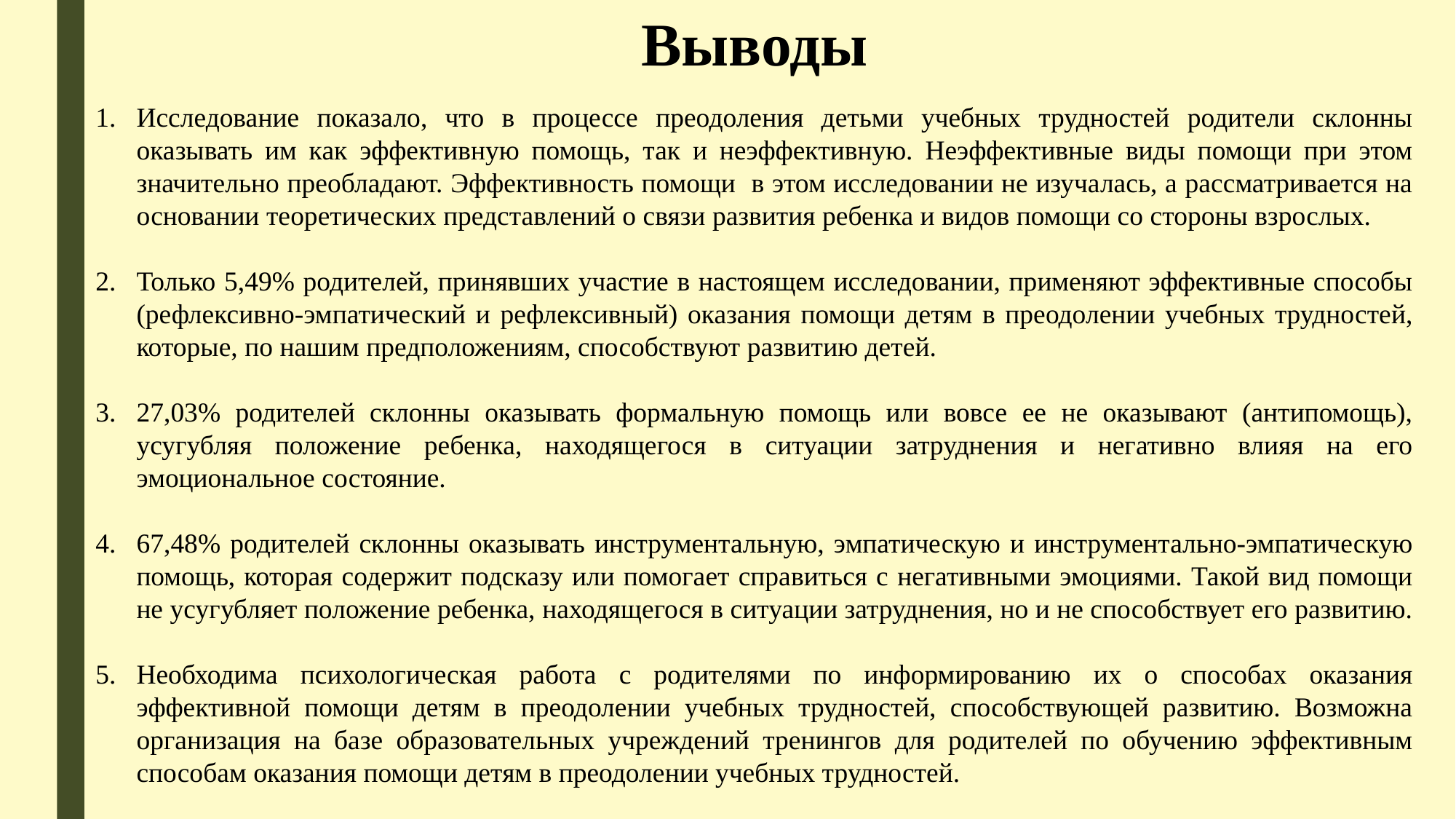

Выводы
Исследование показало, что в процессе преодоления детьми учебных трудностей родители склонны оказывать им как эффективную помощь, так и неэффективную. Неэффективные виды помощи при этом значительно преобладают. Эффективность помощи  в этом исследовании не изучалась, а рассматривается на основании теоретических представлений о связи развития ребенка и видов помощи со стороны взрослых.

Только 5,49% родителей, принявших участие в настоящем исследовании, применяют эффективные способы (рефлексивно-эмпатический и рефлексивный) оказания помощи детям в преодолении учебных трудностей, которые, по нашим предположениям, способствуют развитию детей.

27,03% родителей склонны оказывать формальную помощь или вовсе ее не оказывают (антипомощь), усугубляя положение ребенка, находящегося в ситуации затруднения и негативно влияя на его эмоциональное состояние.

67,48% родителей склонны оказывать инструментальную, эмпатическую и инструментально-эмпатическую помощь, которая содержит подсказу или помогает справиться с негативными эмоциями. Такой вид помощи не усугубляет положение ребенка, находящегося в ситуации затруднения, но и не способствует его развитию.

Необходима психологическая работа с родителями по информированию их о способах оказания эффективной помощи детям в преодолении учебных трудностей, способствующей развитию. Возможна организация на базе образовательных учреждений тренингов для родителей по обучению эффективным способам оказания помощи детям в преодолении учебных трудностей.